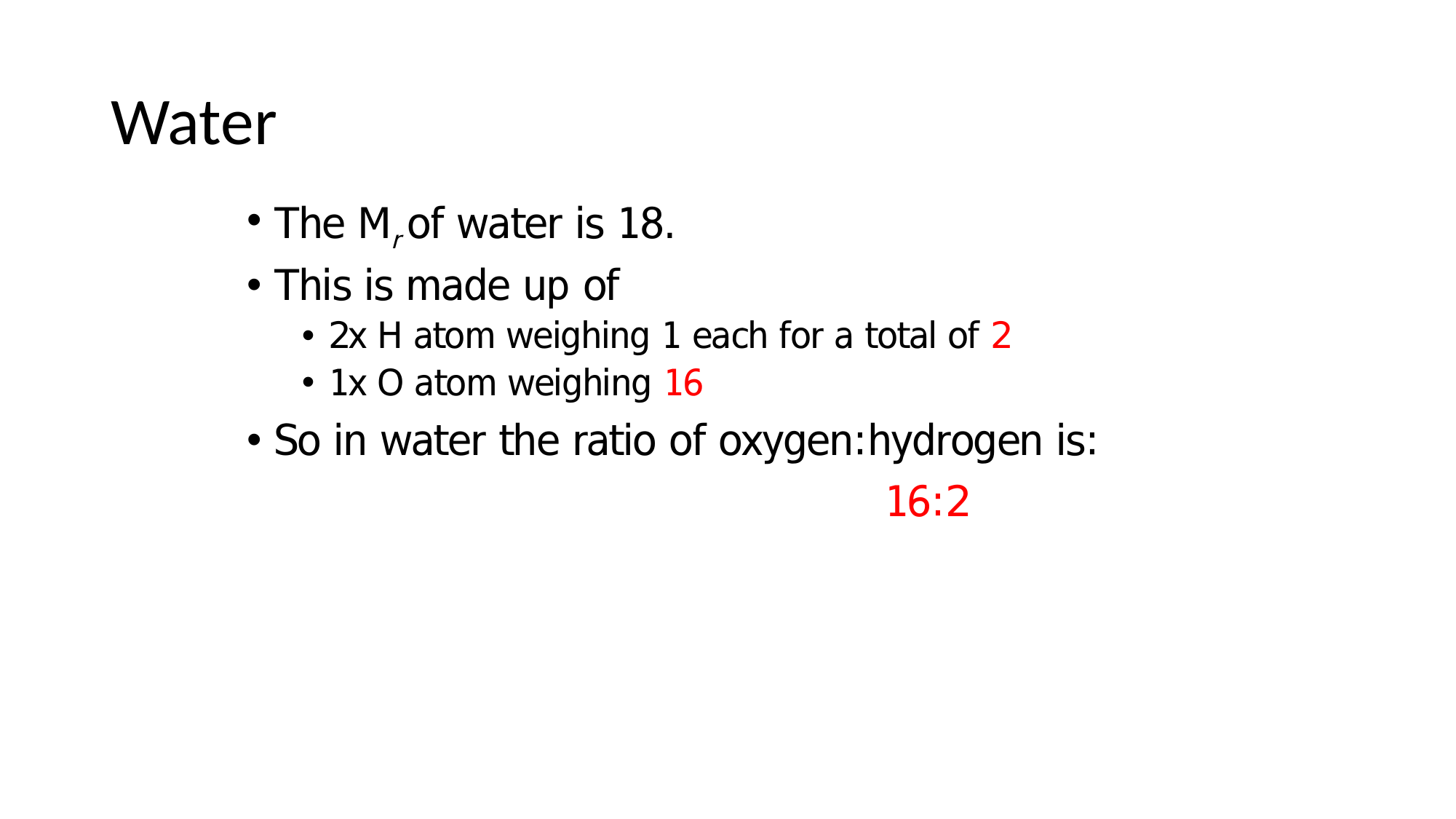

# Water
The Mr of water is 18.
This is made up of
2x H atom weighing 1 each for a total of 2
1x O atom weighing 16
So in water the ratio of oxygen:hydrogen is:
                                                16:2